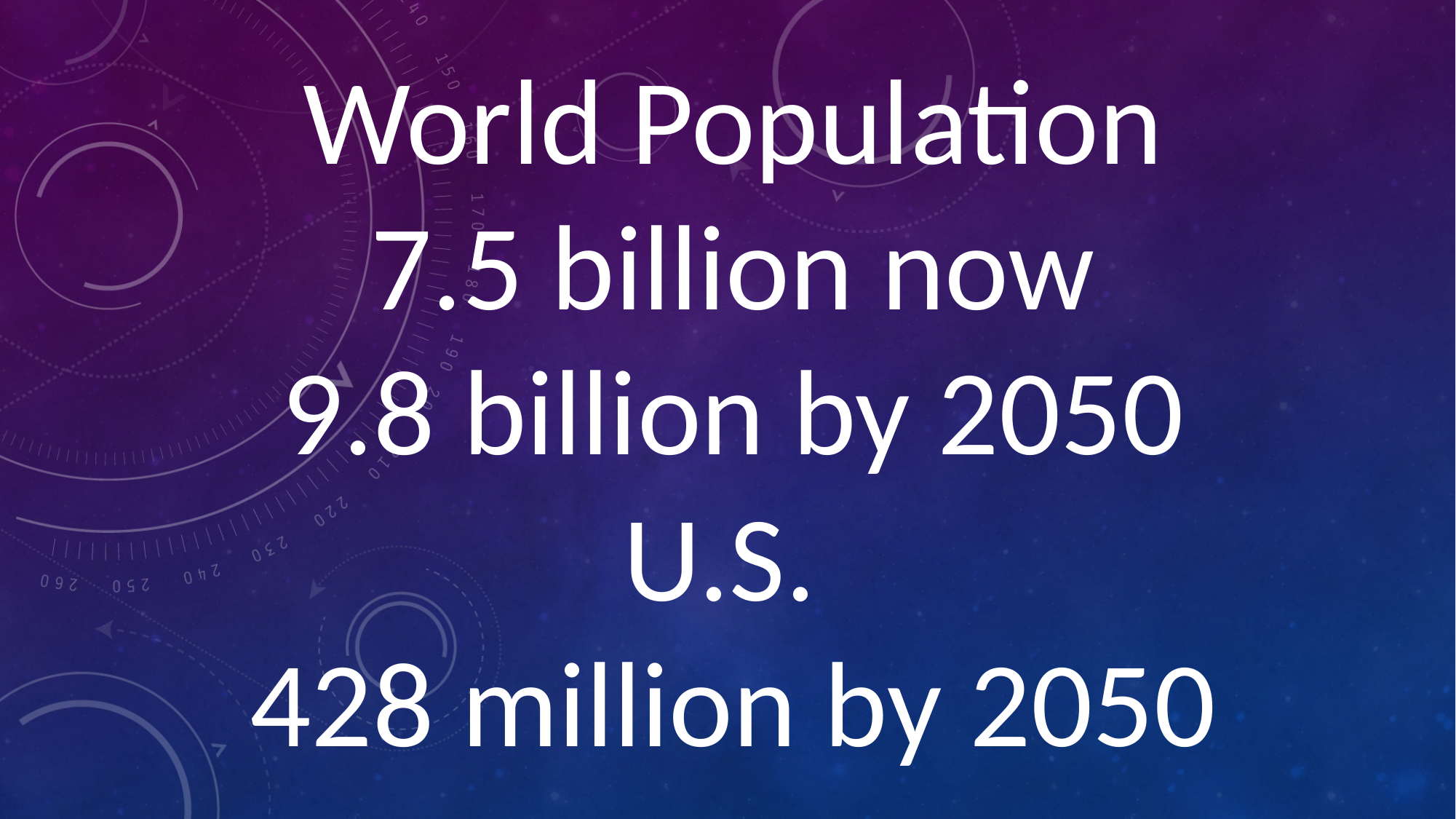

# World Population 7.5 billion now 9.8 billion by 2050 U.S. 428 million by 2050